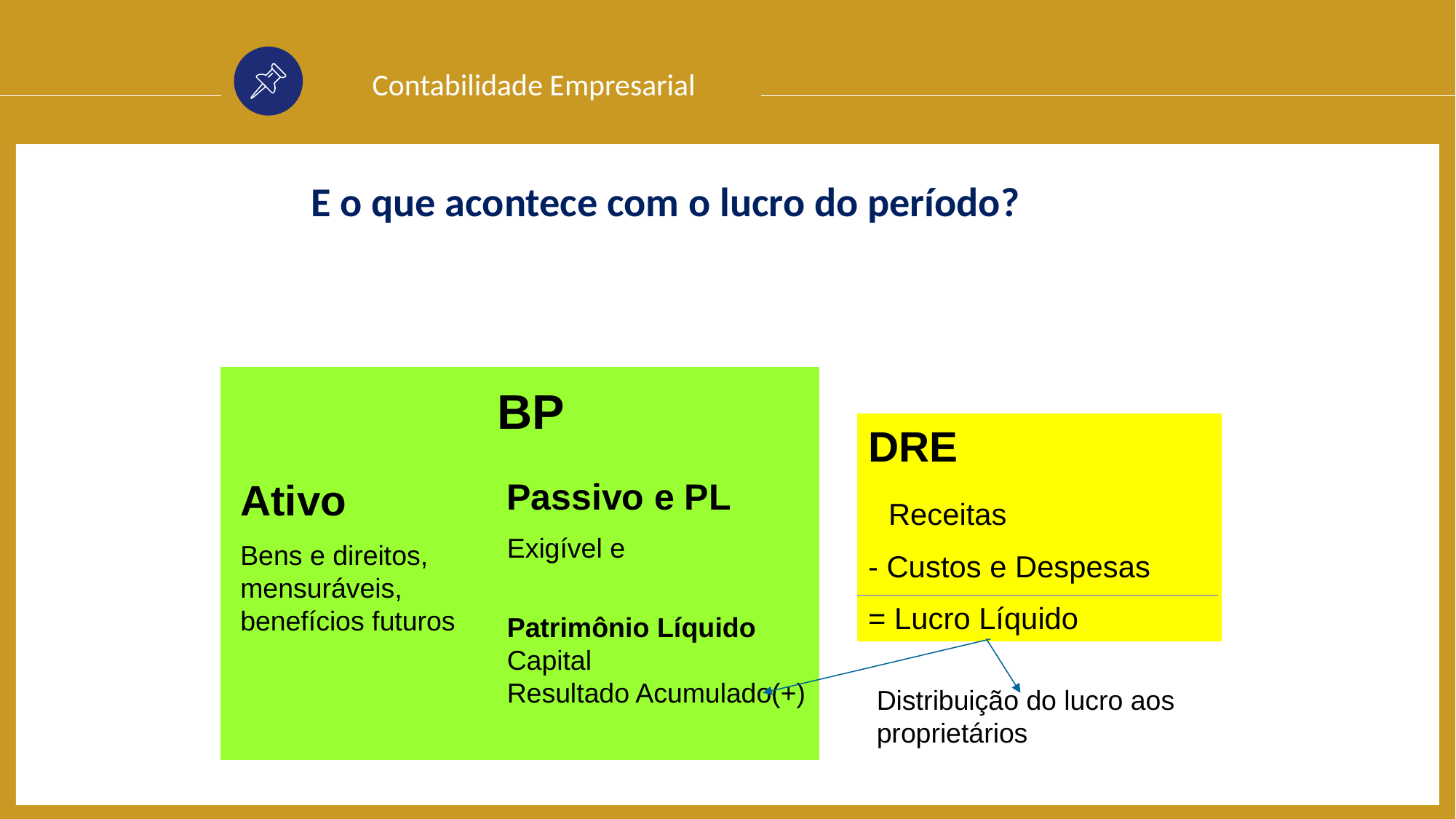

Contabilidade Empresarial

E o que acontece com o lucro do período?

BP
DRE
  Receitas
- Custos e Despesas
= Lucro Líquido
Ativo
Bens e direitos, mensuráveis, benefícios futuros
Passivo e PL
Exigível e

Patrimônio Líquido
Capital
Resultado Acumulado(+)

Distribuição do lucro aos proprietários